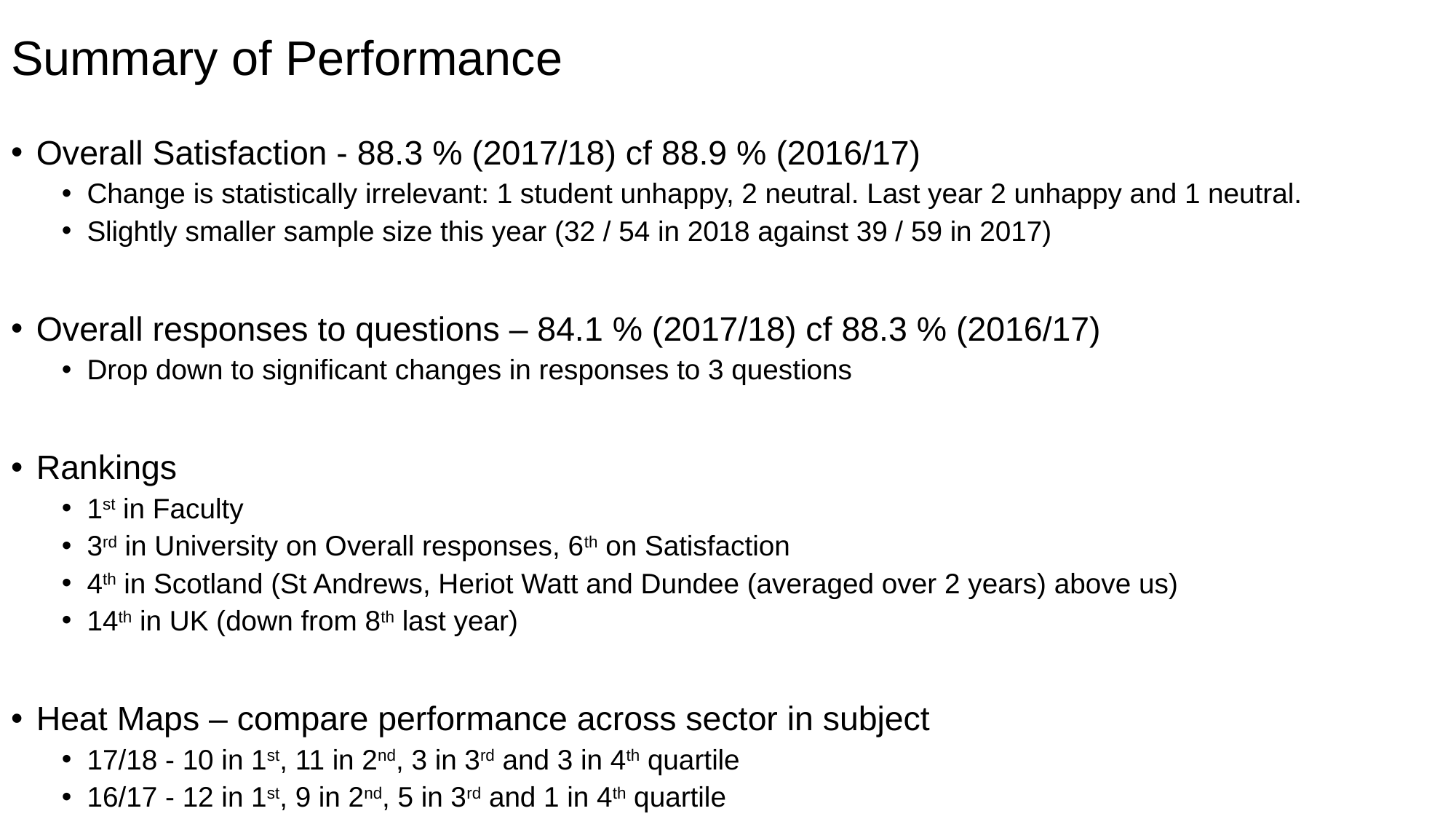

# Summary of Performance
Overall Satisfaction - 88.3 % (2017/18) cf 88.9 % (2016/17)
Change is statistically irrelevant: 1 student unhappy, 2 neutral. Last year 2 unhappy and 1 neutral.
Slightly smaller sample size this year (32 / 54 in 2018 against 39 / 59 in 2017)

Overall responses to questions – 84.1 % (2017/18) cf 88.3 % (2016/17)
Drop down to significant changes in responses to 3 questions

Rankings
1st in Faculty
3rd in University on Overall responses, 6th on Satisfaction
4th in Scotland (St Andrews, Heriot Watt and Dundee (averaged over 2 years) above us)
14th in UK (down from 8th last year)

Heat Maps – compare performance across sector in subject
17/18 - 10 in 1st, 11 in 2nd, 3 in 3rd and 3 in 4th quartile
16/17 - 12 in 1st, 9 in 2nd, 5 in 3rd and 1 in 4th quartile